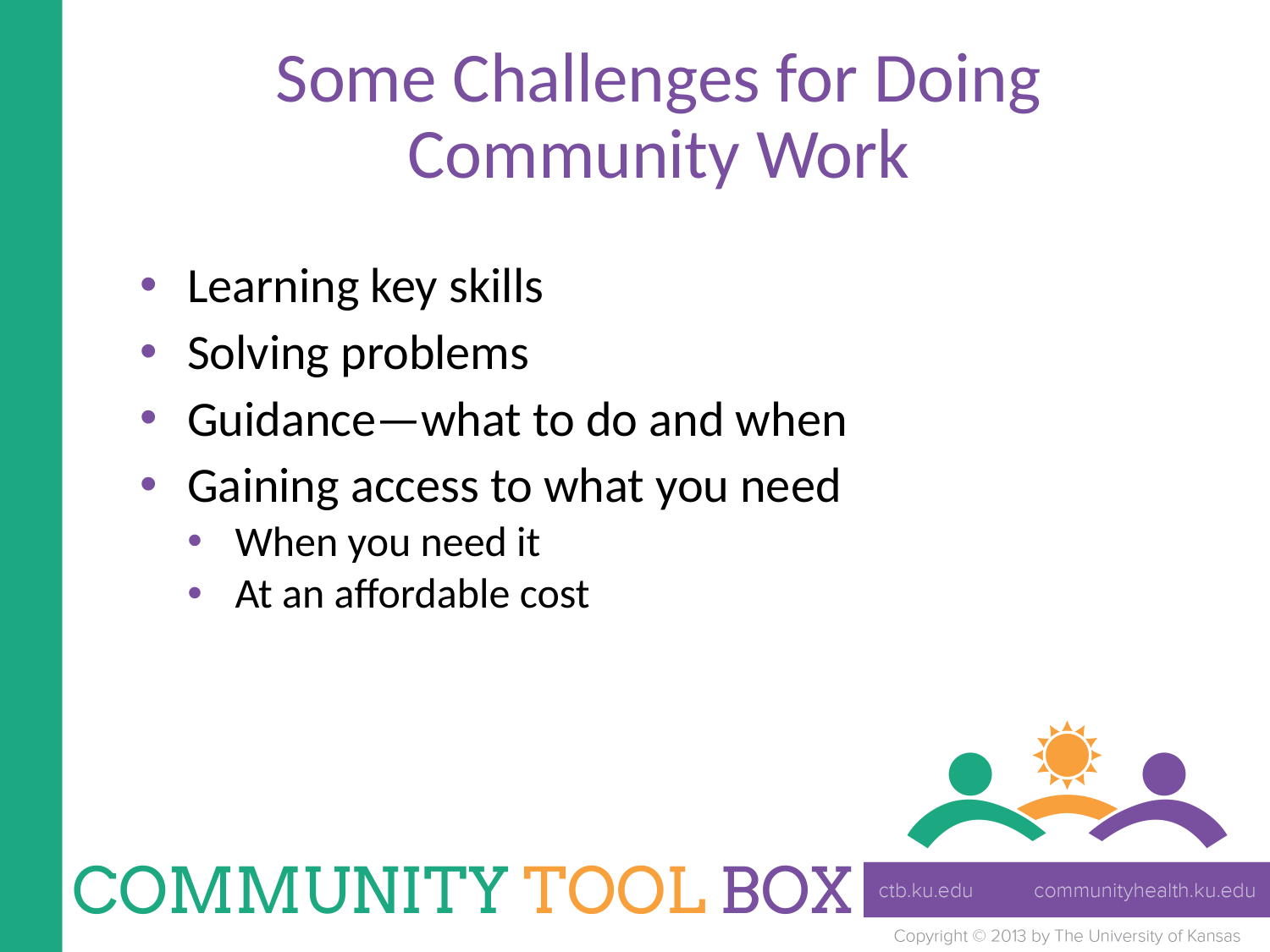

Some Challenges for Doing
Community Work
Learning key skills
Solving problems
Guidance—what to do and when
Gaining access to what you need
When you need it
At an affordable cost